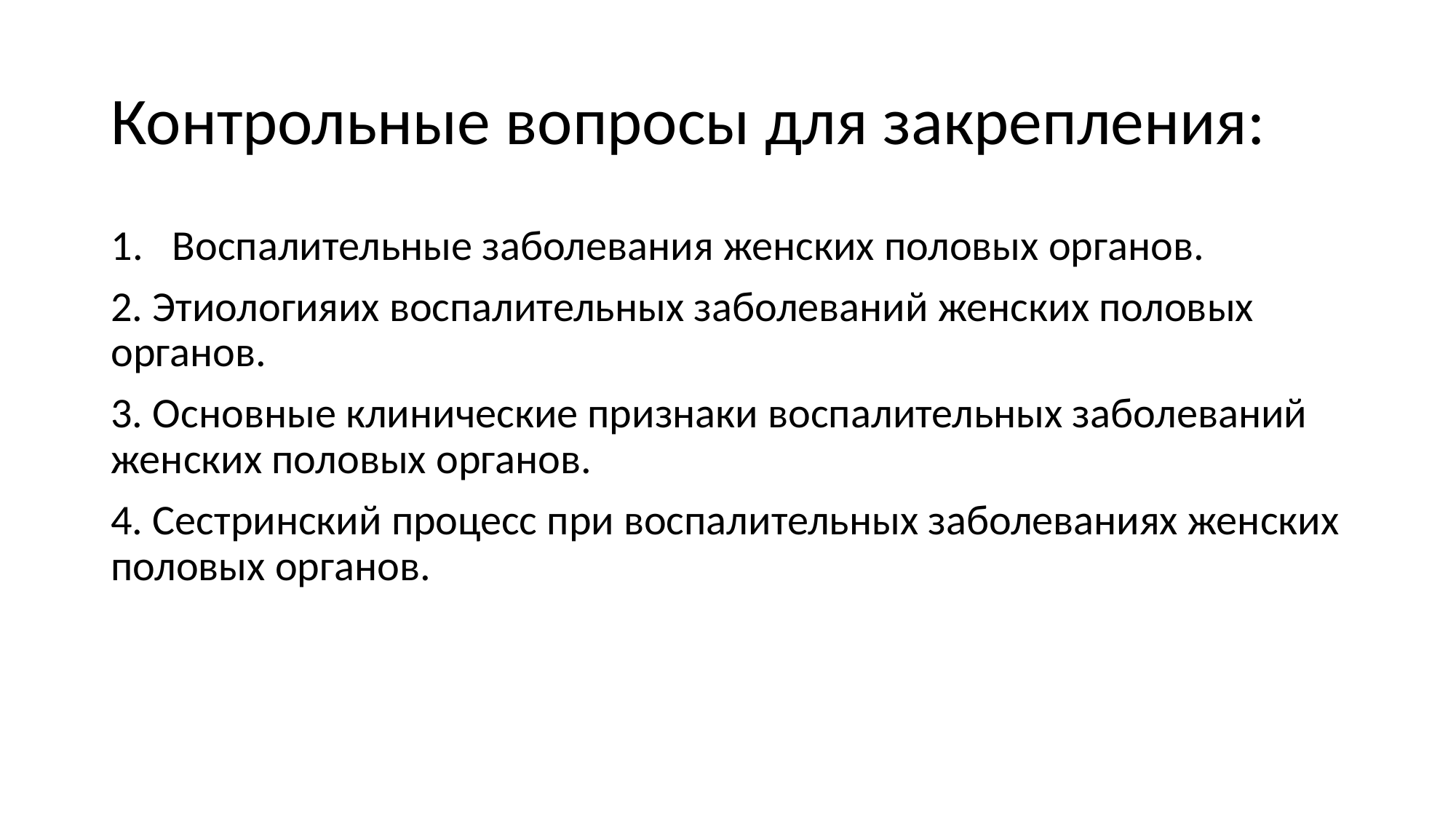

# Контрольные вопросы для закрепления:
Воспалительные заболевания женских половых органов.
2. Этиологияих воспалительных заболеваний женских половых органов.
3. Основные клинические признаки воспалительных заболеваний женских половых органов.
4. Сестринский процесс при воспалительных заболеваниях женских половых органов.